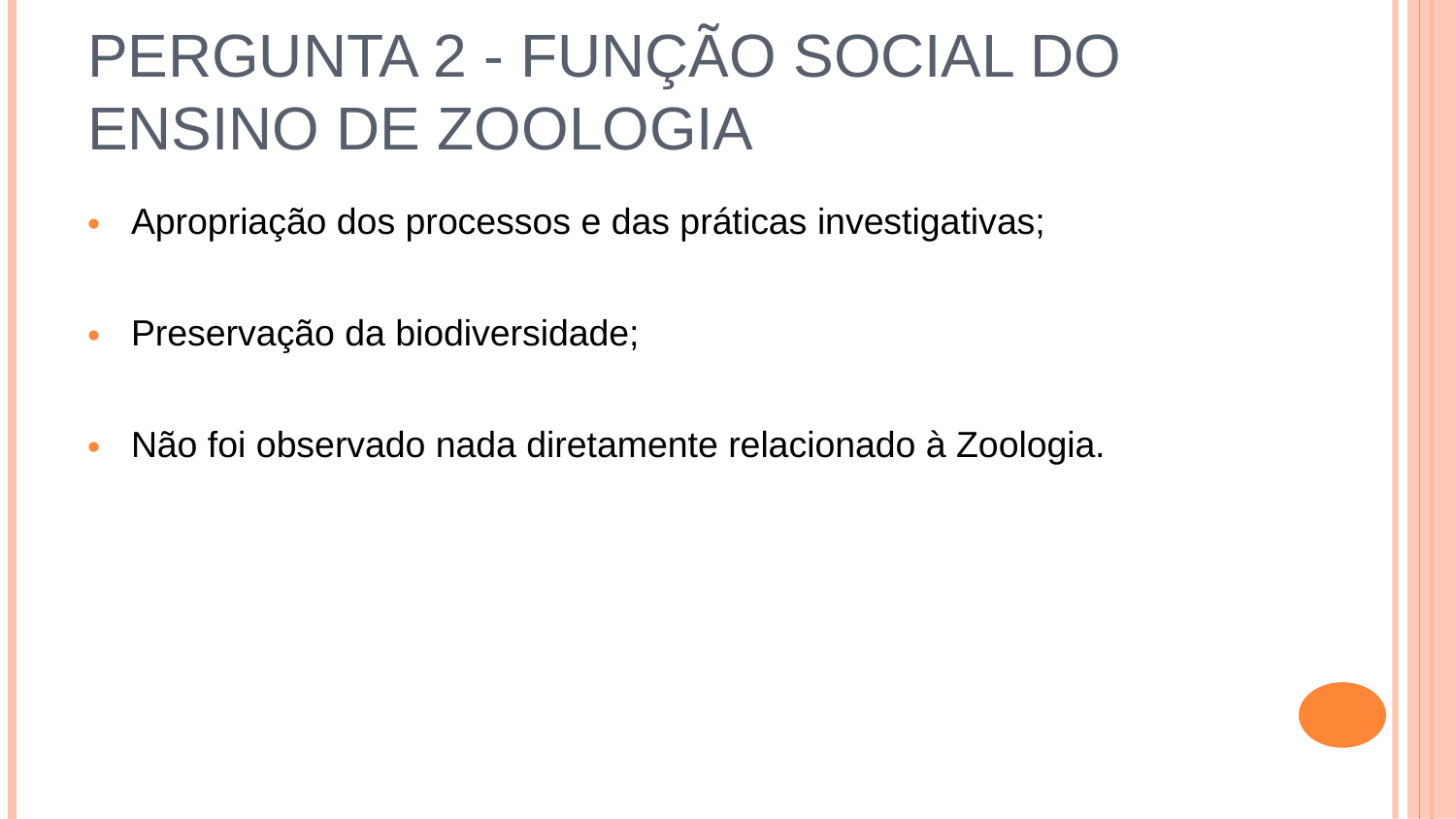

# Pergunta 2 - Função Social do Ensino de Zoologia
Apropriação dos processos e das práticas investigativas;

Preservação da biodiversidade;

Não foi observado nada diretamente relacionado à Zoologia.